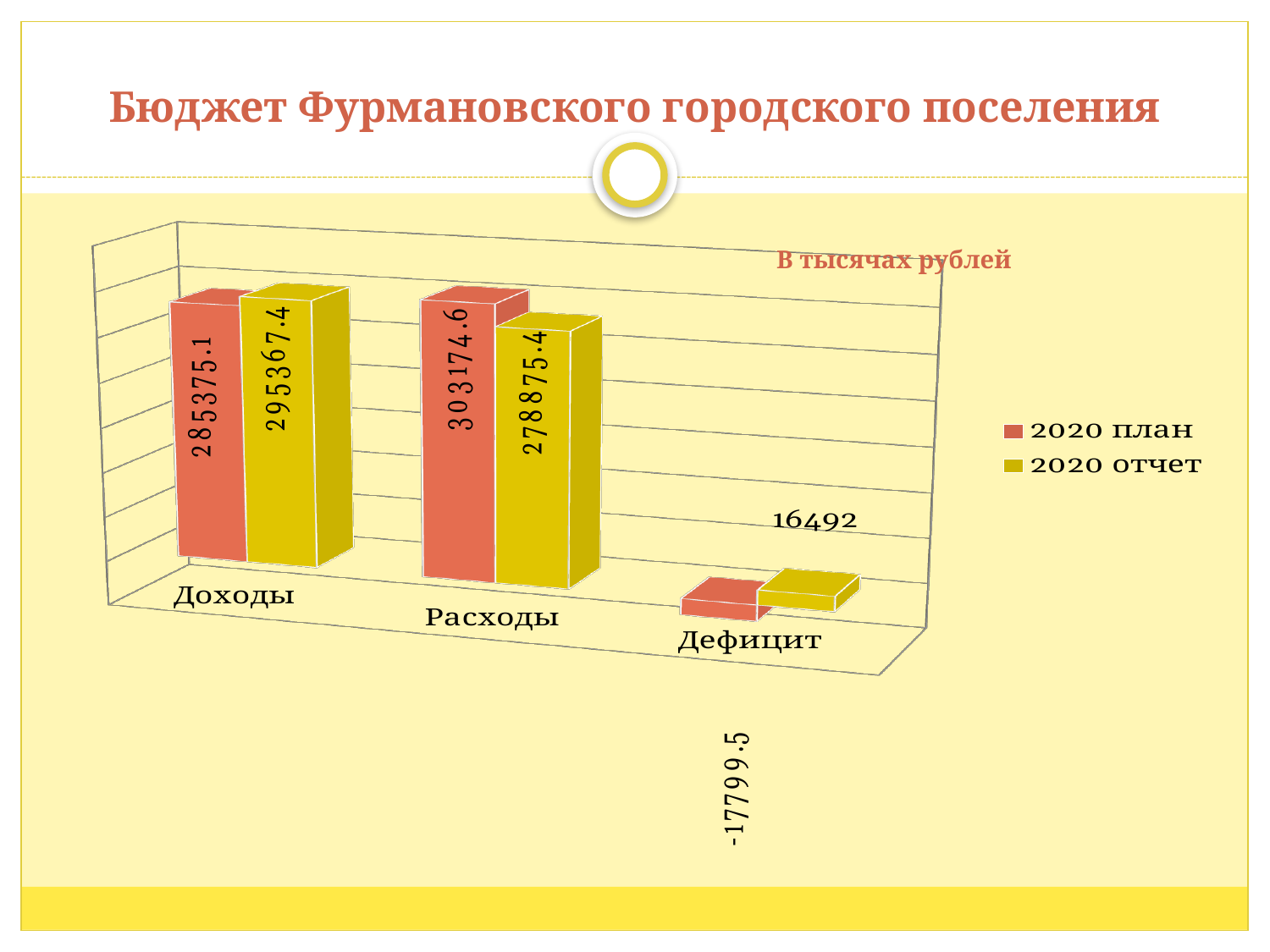

# Бюджет Фурмановского городского поселения

[unsupported chart]

В тысячах рублей